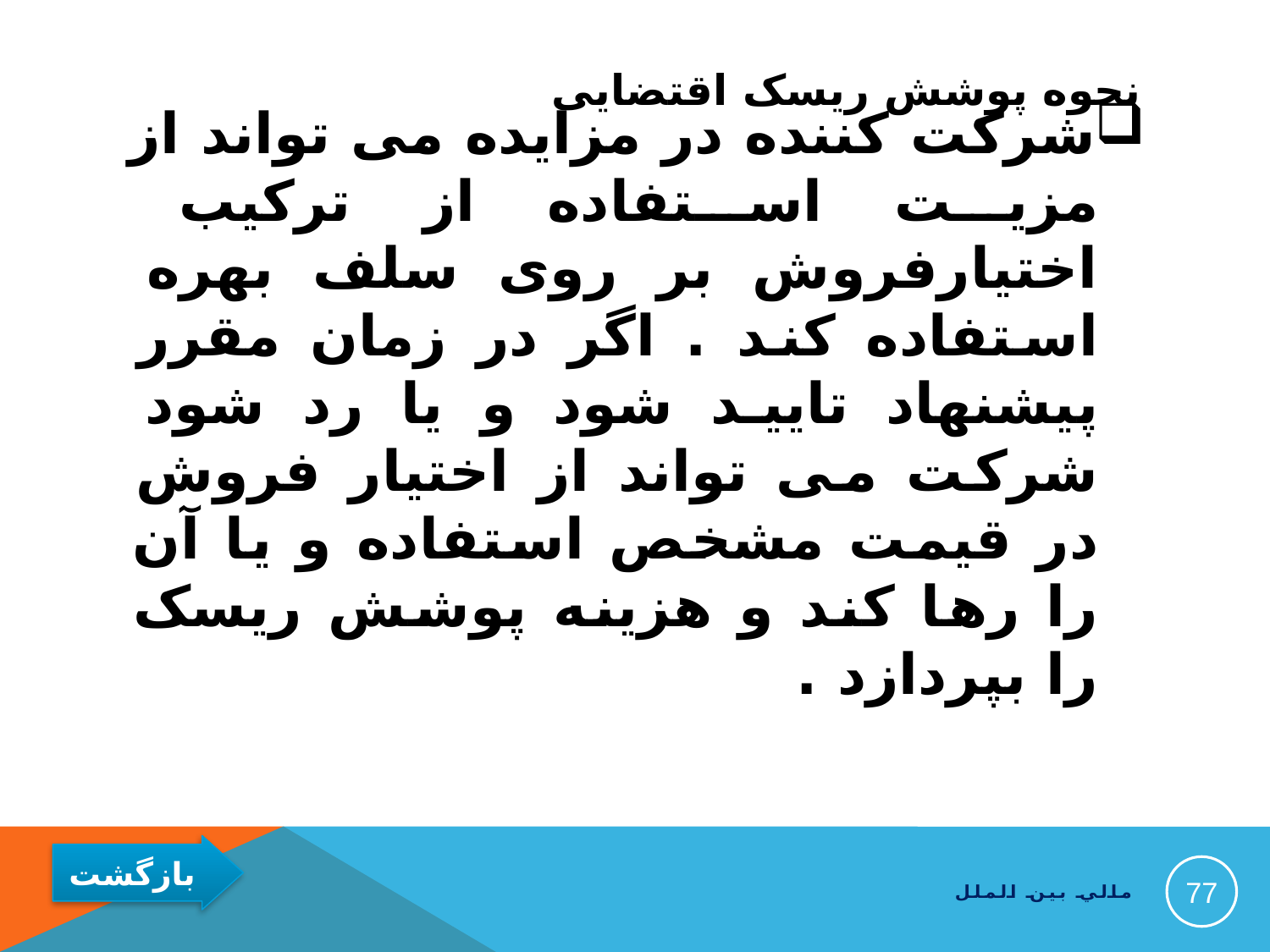

# نحوه پوشش ریسک اقتضایی
شرکت کننده در مزایده می تواند از مزیت استفاده از ترکیب اختیارفروش بر روی سلف بهره استفاده کند . اگر در زمان مقرر پیشنهاد تایید شود و یا رد شود شرکت می تواند از اختیار فروش در قیمت مشخص استفاده و یا آن را رها کند و هزینه پوشش ریسک را بپردازد .
77
مالي بين الملل